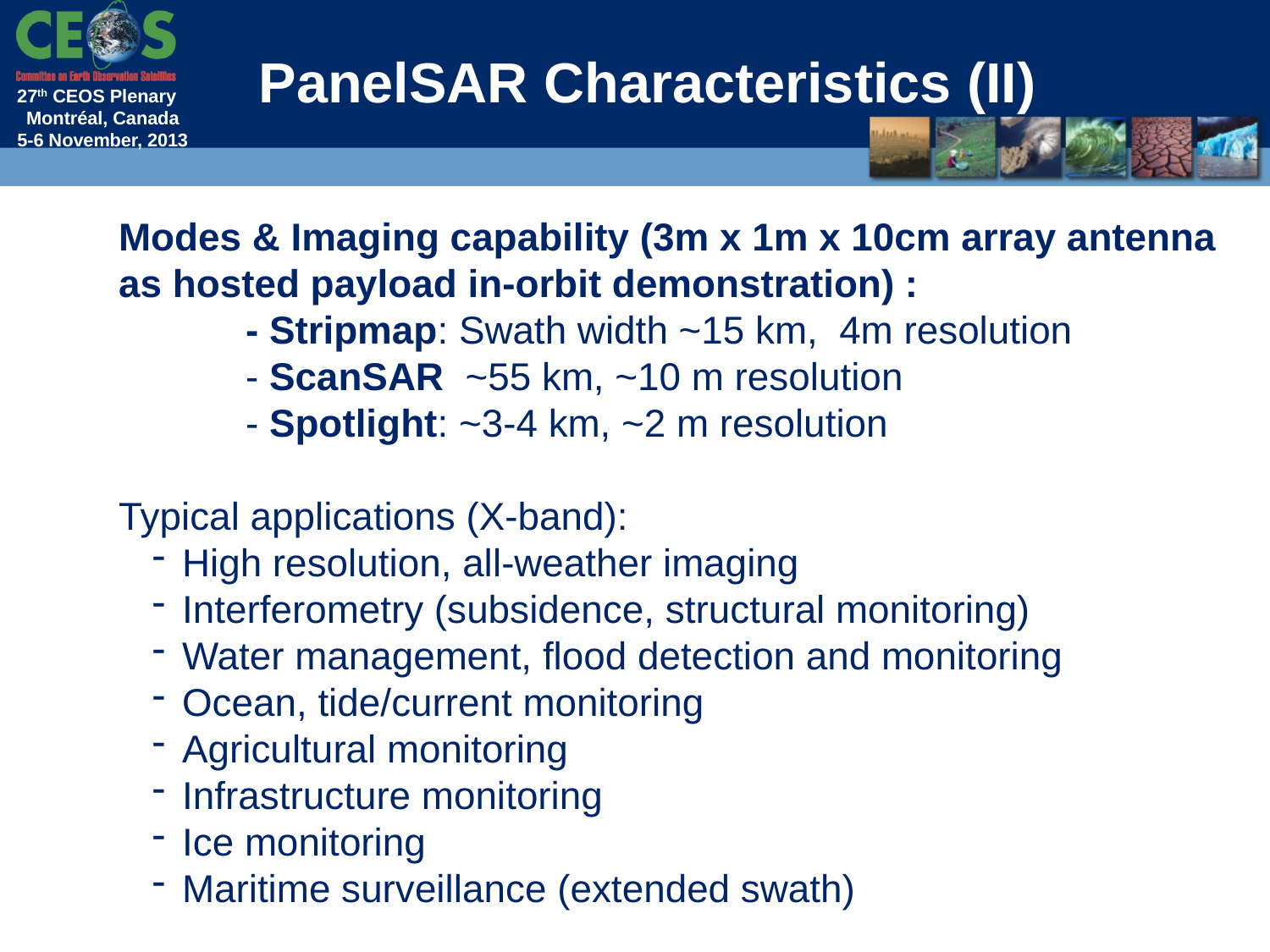

PanelSAR Characteristics (II)
Modes & Imaging capability (3m x 1m x 10cm array antenna as hosted payload in-orbit demonstration) :
	- Stripmap: Swath width ~15 km,  4m resolution
	- ScanSAR  ~55 km, ~10 m resolution
  	- Spotlight: ~3-4 km, ~2 m resolution

Typical applications (X-band):
High resolution, all-weather imaging
Interferometry (subsidence, structural monitoring)
Water management, flood detection and monitoring
Ocean, tide/current monitoring
Agricultural monitoring
Infrastructure monitoring
Ice monitoring
Maritime surveillance (extended swath)